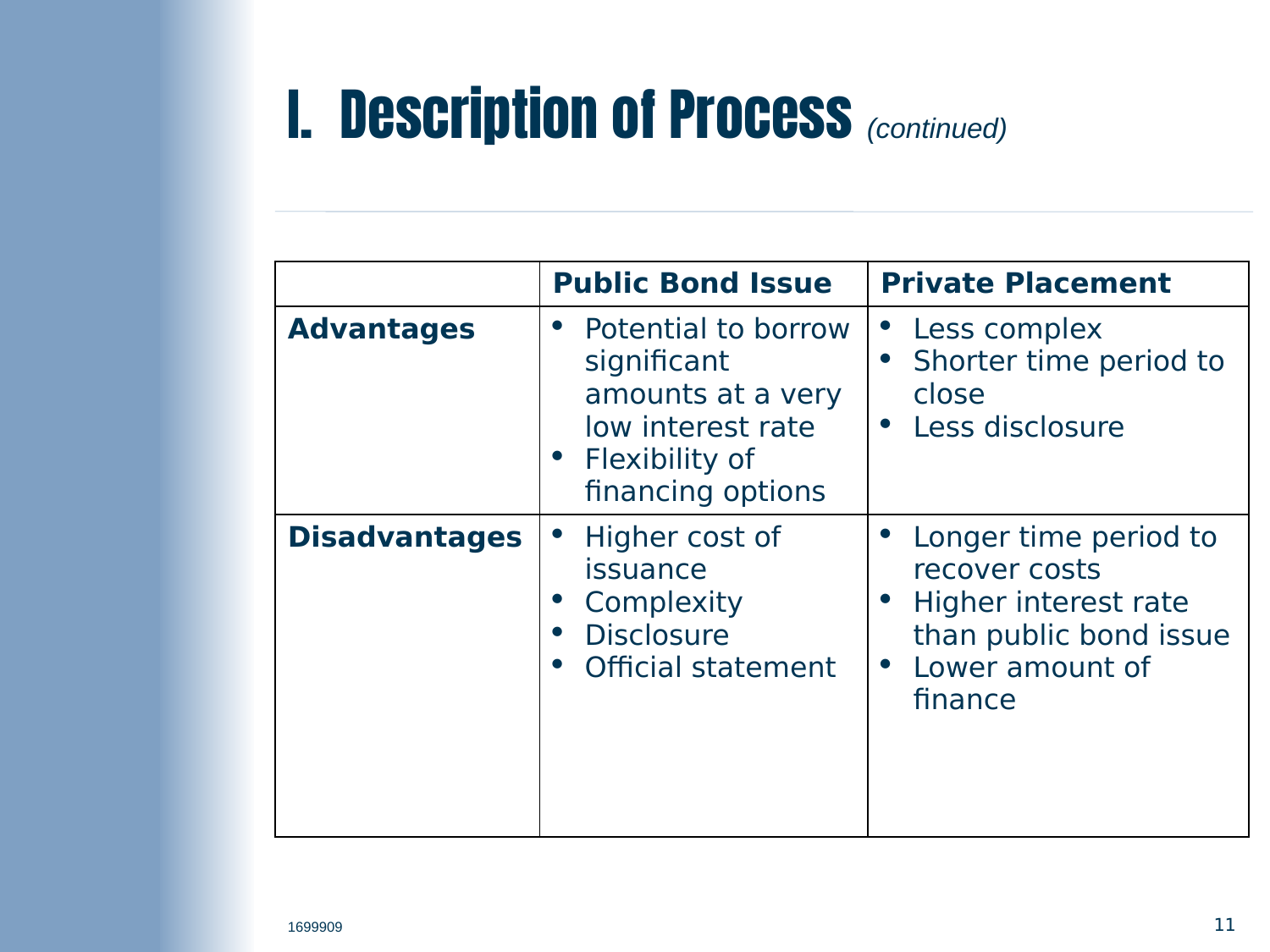

# I.  Description of Process (continued)
|  | Public Bond Issue | Private Placement |
| --- | --- | --- |
| Advantages | Potential to borrow significant amounts at a very low interest rate Flexibility of financing options | Less complex Shorter time period to close Less disclosure |
| Disadvantages | Higher cost of issuance Complexity Disclosure Official statement | Longer time period to recover costs Higher interest rate than public bond issue Lower amount of finance |
1699909
11